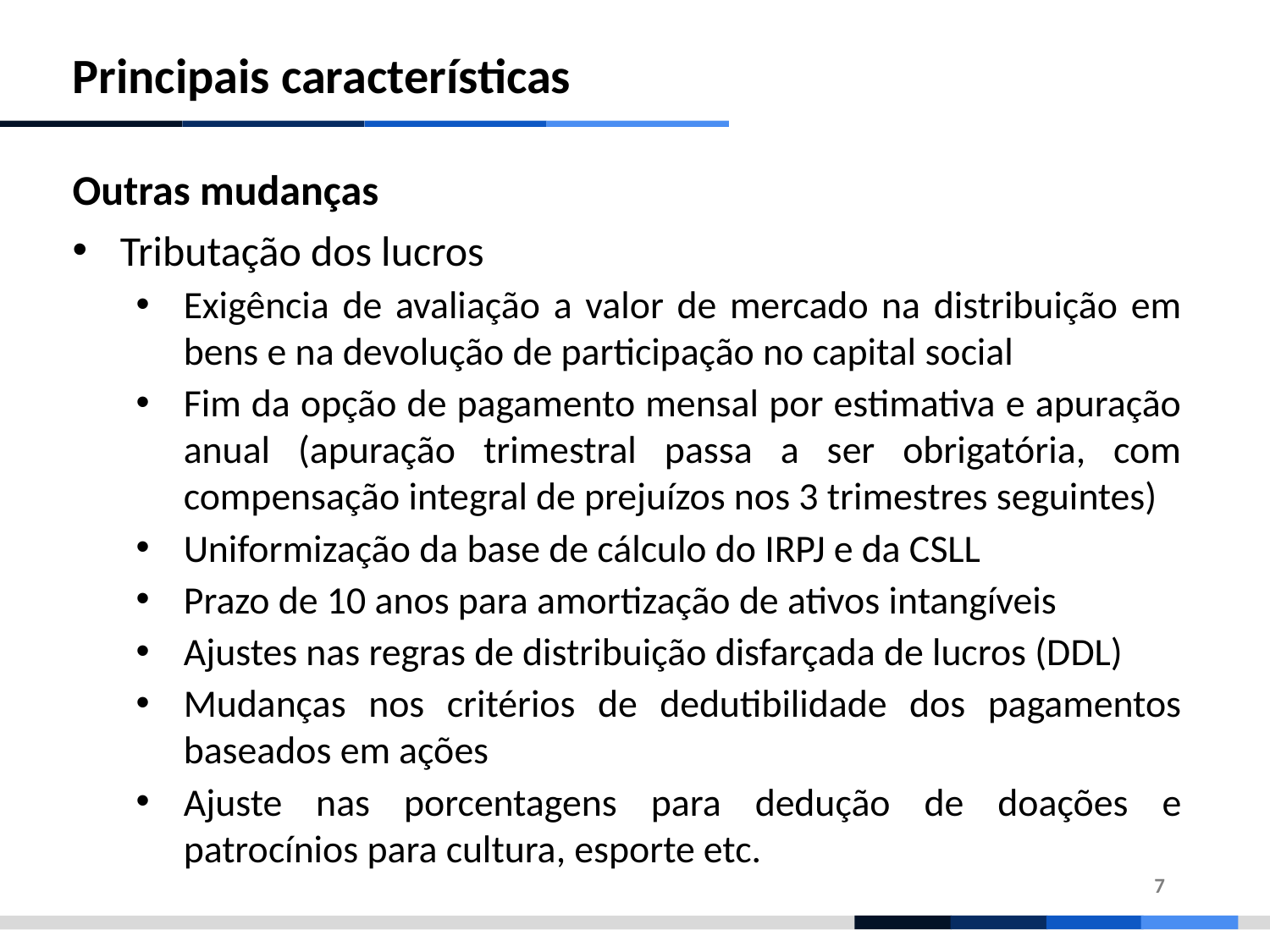

Principais características
Outras mudanças
Tributação dos lucros
Exigência de avaliação a valor de mercado na distribuição em bens e na devolução de participação no capital social
Fim da opção de pagamento mensal por estimativa e apuração anual (apuração trimestral passa a ser obrigatória, com compensação integral de prejuízos nos 3 trimestres seguintes)
Uniformização da base de cálculo do IRPJ e da CSLL
Prazo de 10 anos para amortização de ativos intangíveis
Ajustes nas regras de distribuição disfarçada de lucros (DDL)
Mudanças nos critérios de dedutibilidade dos pagamentos baseados em ações
Ajuste nas porcentagens para dedução de doações e patrocínios para cultura, esporte etc.